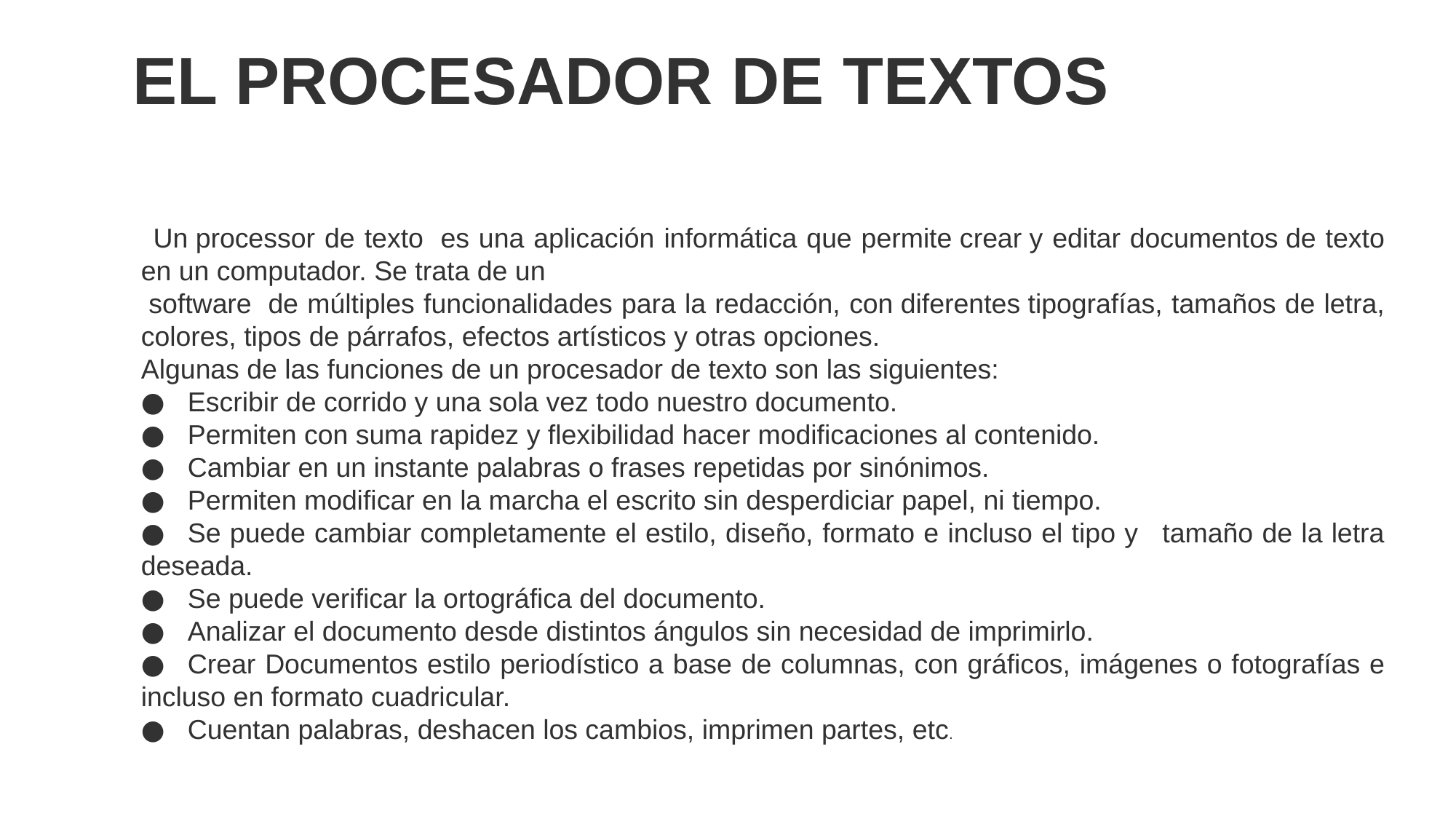

# EL PROCESADOR DE TEXTOS
  Un processor de texto  es una aplicación informática que permite crear y editar documentos de texto en un computador. Se trata de un
 software  de múltiples funcionalidades para la redacción, con diferentes tipografías, tamaños de letra, colores, tipos de párrafos, efectos artísticos y otras opciones.
Algunas de las funciones de un procesador de texto son las siguientes:
●     Escribir de corrido y una sola vez todo nuestro documento.
●     Permiten con suma rapidez y flexibilidad hacer modificaciones al contenido.
●     Cambiar en un instante palabras o frases repetidas por sinónimos.
●     Permiten modificar en la marcha el escrito sin desperdiciar papel, ni tiempo.
●     Se puede cambiar completamente el estilo, diseño, formato e incluso el tipo y   tamaño de la letra deseada.
●     Se puede verificar la ortográfica del documento.
●     Analizar el documento desde distintos ángulos sin necesidad de imprimirlo.
●     Crear Documentos estilo periodístico a base de columnas, con gráficos, imágenes o fotografías e incluso en formato cuadricular.
●     Cuentan palabras, deshacen los cambios, imprimen partes, etc.